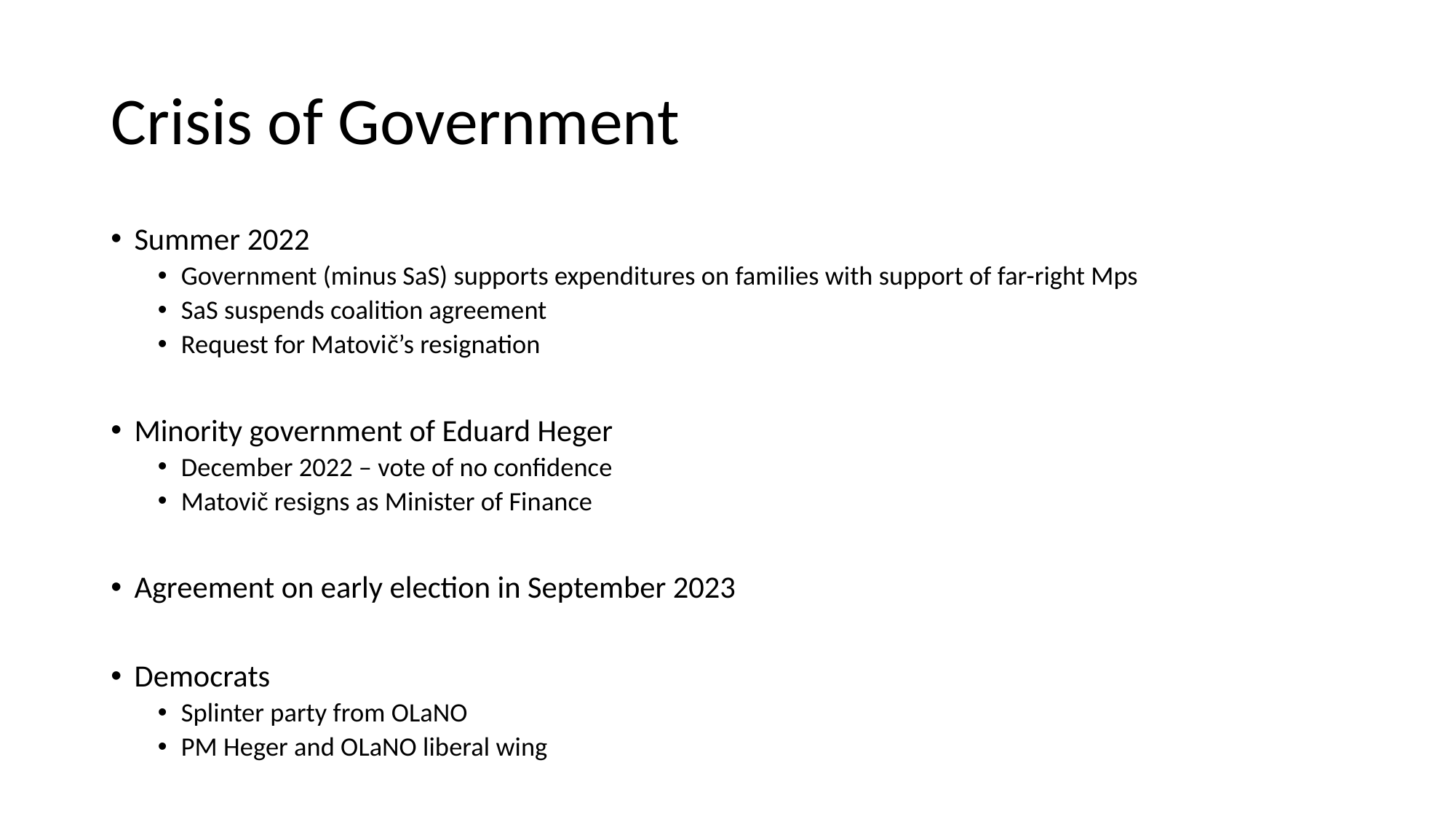

# Crisis of Government
Summer 2022
Government (minus SaS) supports expenditures on families with support of far-right Mps
SaS suspends coalition agreement
Request for Matovič’s resignation

Minority government of Eduard Heger
December 2022 – vote of no confidence
Matovič resigns as Minister of Finance

Agreement on early election in September 2023

Democrats
Splinter party from OLaNO
PM Heger and OLaNO liberal wing